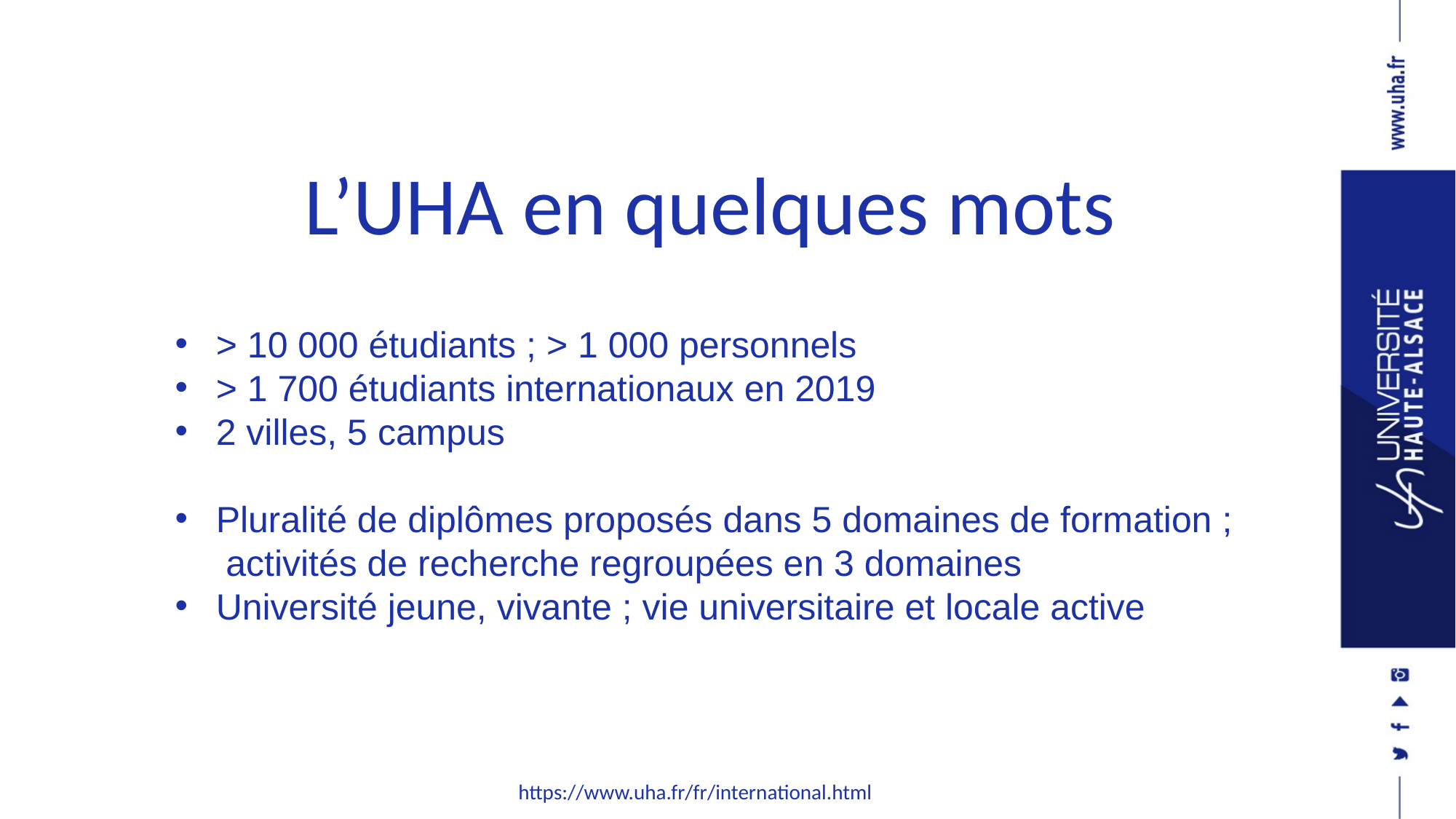

# L’UHA en quelques mots
> 10 000 étudiants ; > 1 000 personnels
> 1 700 étudiants internationaux en 2019
2 villes, 5 campus

Pluralité de diplômes proposés dans 5 domaines de formation ;
     activités de recherche regroupées en 3 domaines
Université jeune, vivante ; vie universitaire et locale active
https://www.uha.fr/fr/international.html